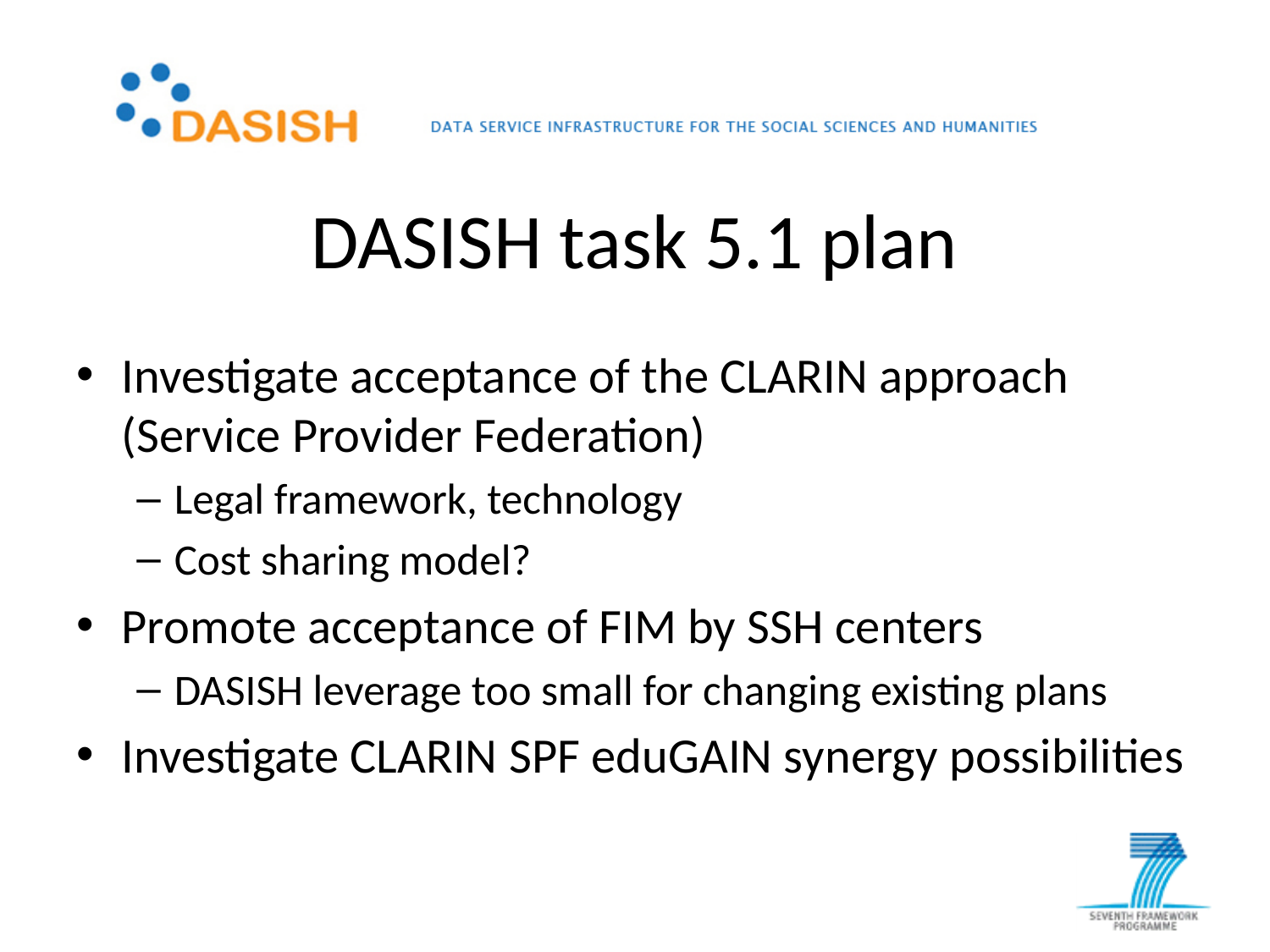

# DASISH task 5.1 plan
Investigate acceptance of the CLARIN approach (Service Provider Federation)
Legal framework, technology
Cost sharing model?
Promote acceptance of FIM by SSH centers
DASISH leverage too small for changing existing plans
Investigate CLARIN SPF eduGAIN synergy possibilities